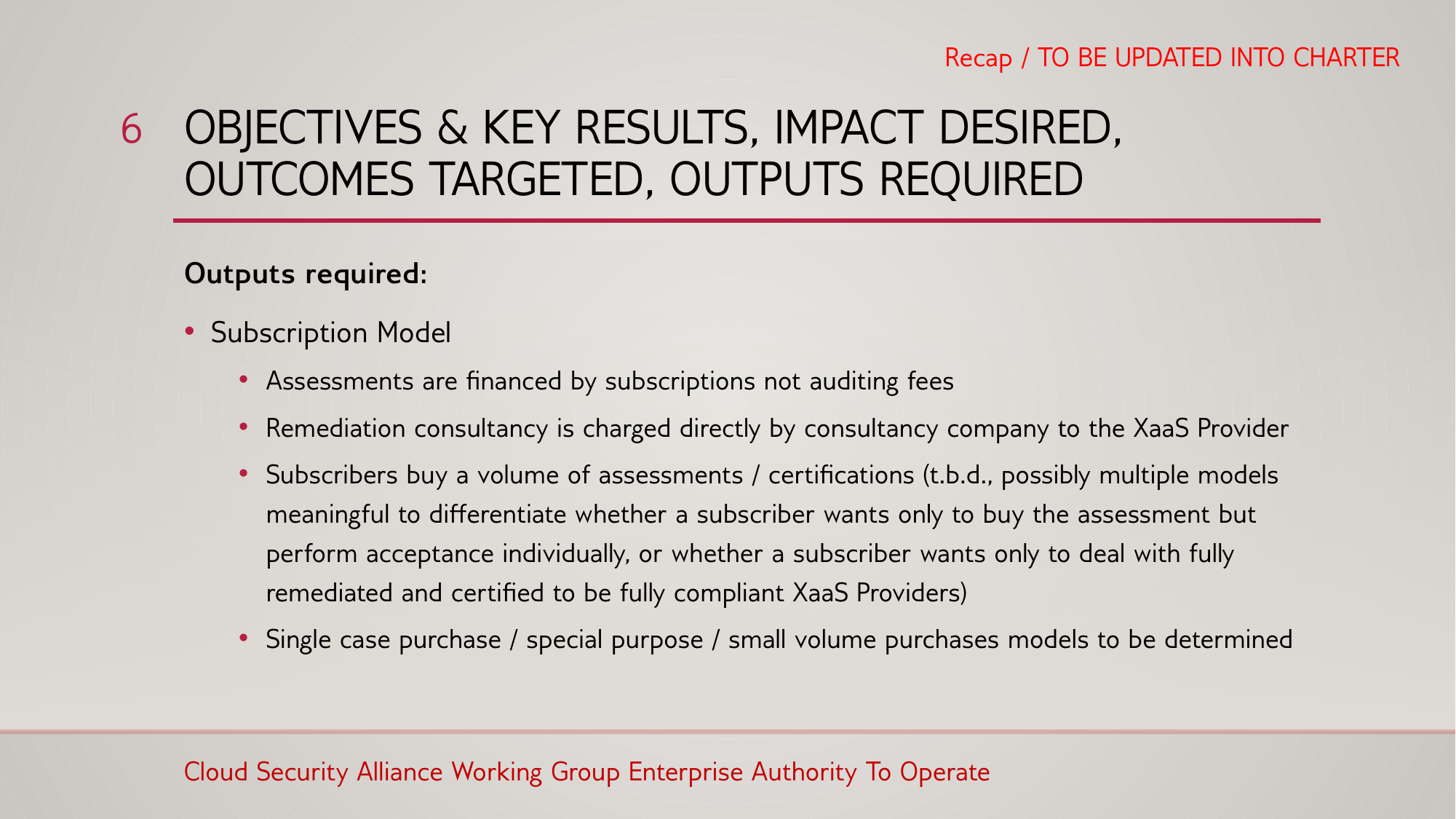

Recap / TO BE UPDATED INTO CHARTER
6
# Objectives & Key Results, Impact desired, Outcomes targeted, Outputs required
Outputs required:
Subscription Model
Assessments are financed by subscriptions not auditing fees
Remediation consultancy is charged directly by consultancy company to the XaaS Provider
Subscribers buy a volume of assessments / certifications (t.b.d., possibly multiple models meaningful to differentiate whether a subscriber wants only to buy the assessment but perform acceptance individually, or whether a subscriber wants only to deal with fully remediated and certified to be fully compliant XaaS Providers)
Single case purchase / special purpose / small volume purchases models to be determined